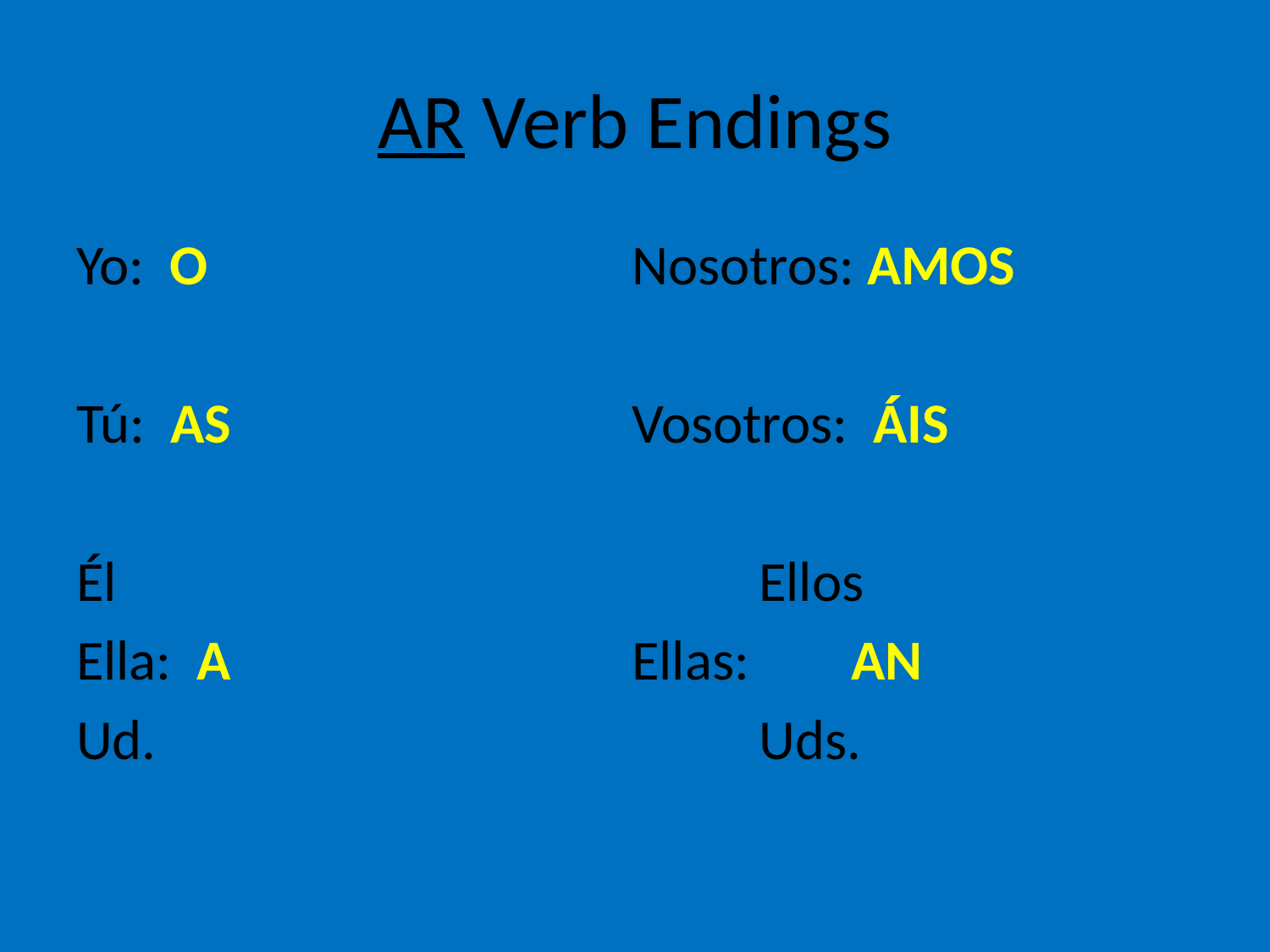

# AR Verb Endings
Yo:  O				Nosotros: AMOS

Tú:  AS				Vosotros:  ÁIS

Él						Ellos
Ella:  A				Ellas:        AN
Ud.					Uds.